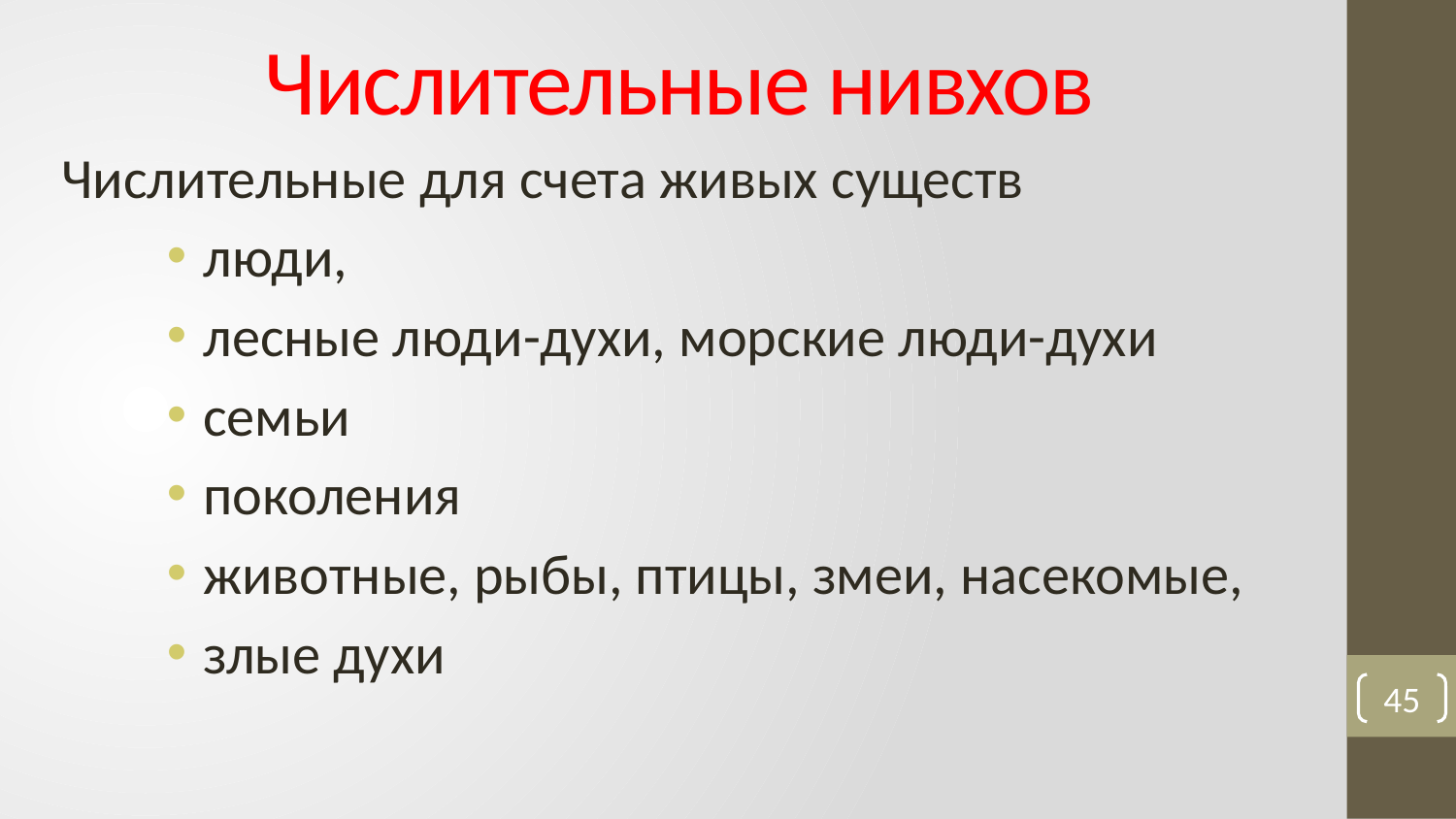

# Числительные нивхов
Числительные для счета живых существ
люди,
лесные люди-духи, морские люди-духи
семьи
поколения
животные, рыбы, птицы, змеи, насекомые,
злые духи

45